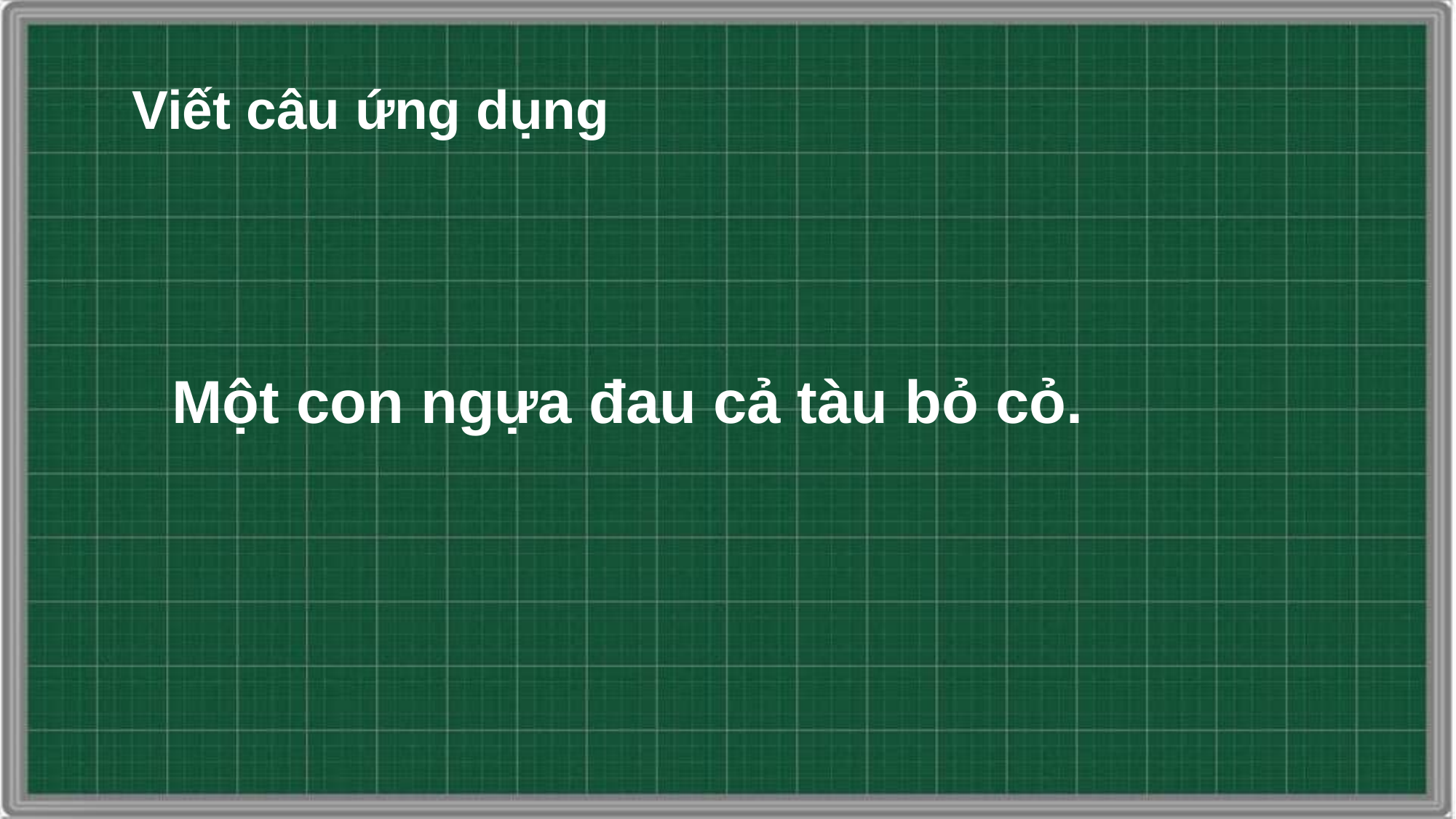

Viết câu ứng dụng
Một con ngựa đau cả tàu bỏ cỏ.